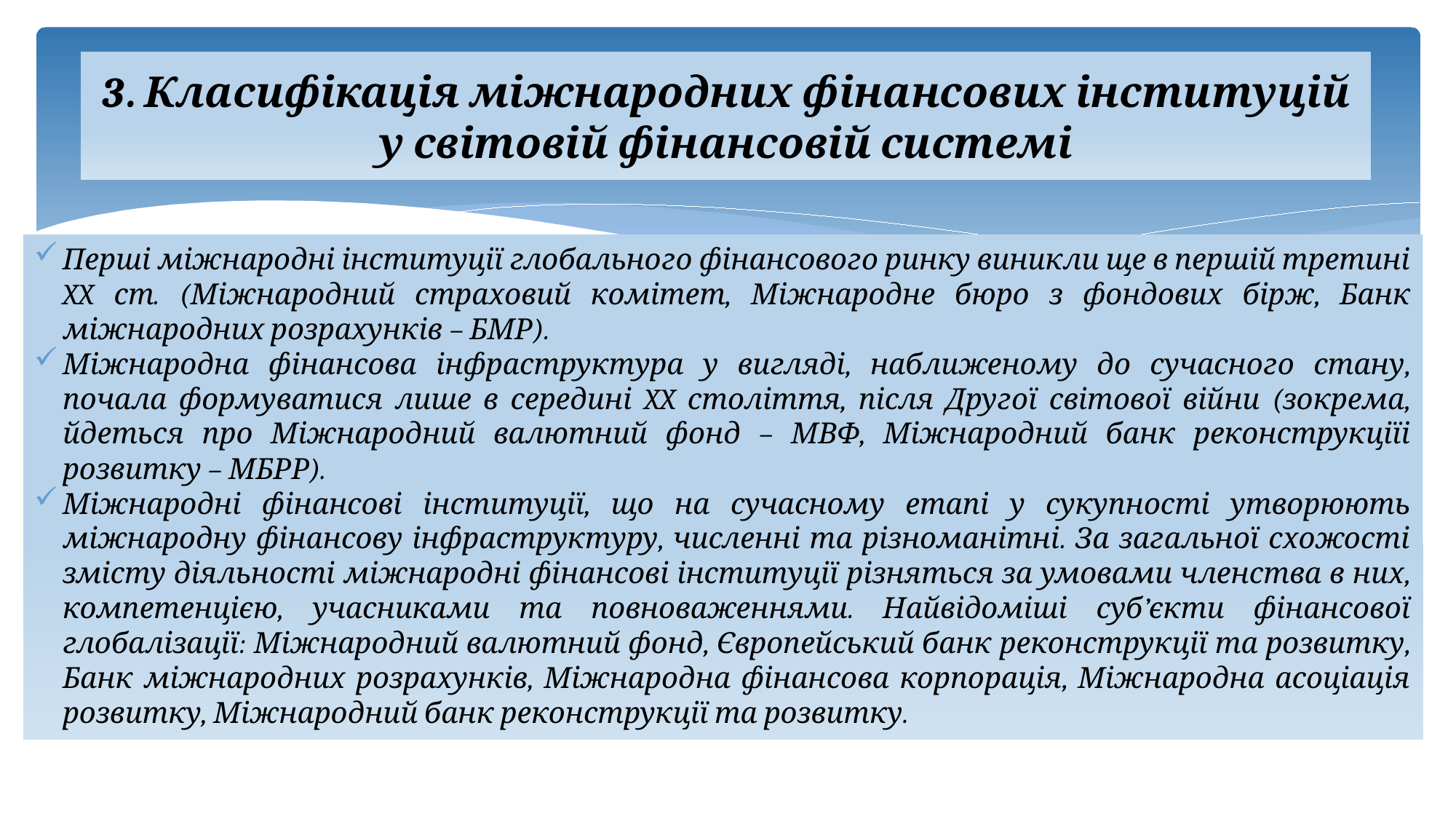

# 3. Класифікація міжнародних фінансових інституцій у світовій фінансовій системі
Перші міжнародні інституції глобального фінансового ринку виникли ще в першій третині XX ст. (Міжнародний страховий комітет, Міжнародне бюро з фондових бірж, Банк міжнародних розрахунків – БМР).
Міжнародна фінансова інфраструктура у вигляді, наближеному до сучасного стану, почала формуватися лише в середині XX століття, після Другої світової війни (зокрема, йдеться про Міжнародний валютний фонд – МВФ, Міжнародний банк реконструкціїі розвитку – МБРР).
Міжнародні фінансові інституції, що на сучасному етапі у сукупності утворюють міжнародну фінансову інфраструктуру, численні та різноманітні. За загальної схожості змісту діяльності міжнародні фінансові інституції різняться за умовами членства в них, компетенцією, учасниками та повноваженнями. Найвідоміші суб’єкти фінансової глобалізації: Міжнародний валютний фонд, Європейський банк реконструкції та розвитку, Банк міжнародних розрахунків, Міжнародна фінансова корпорація, Міжнародна асоціація розвитку, Міжнародний банк реконструкції та розвитку.